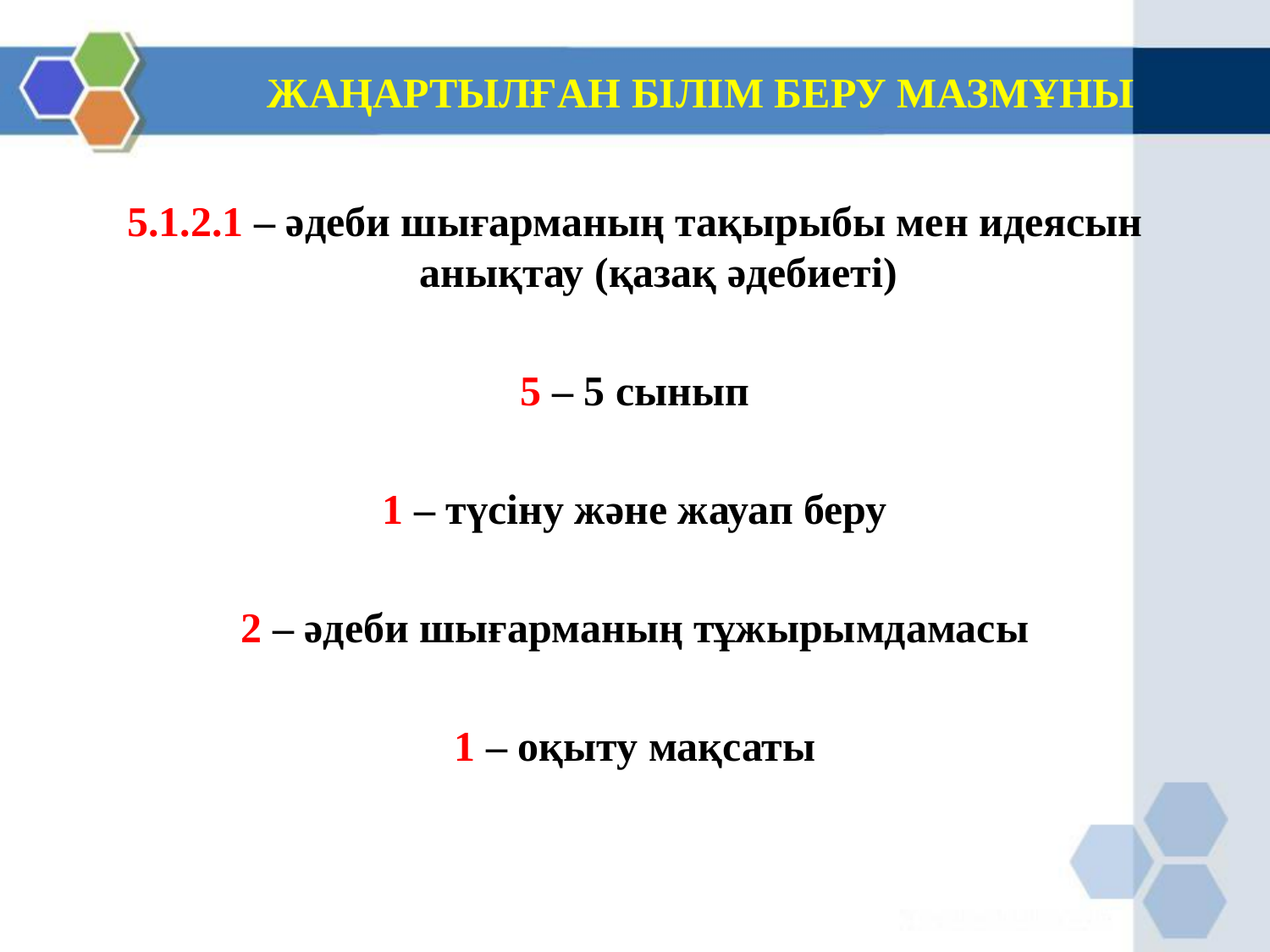

# ЖАҢАРТЫЛҒАН БІЛІМ БЕРУ МАЗМҰНЫ

5.1.2.1 – әдеби шығарманың тақырыбы мен идеясын анықтау (қазақ әдебиеті)

5 – 5 сынып

1 – түсіну және жауап беру

2 – әдеби шығарманың тұжырымдамасы

1 – оқыту мақсаты